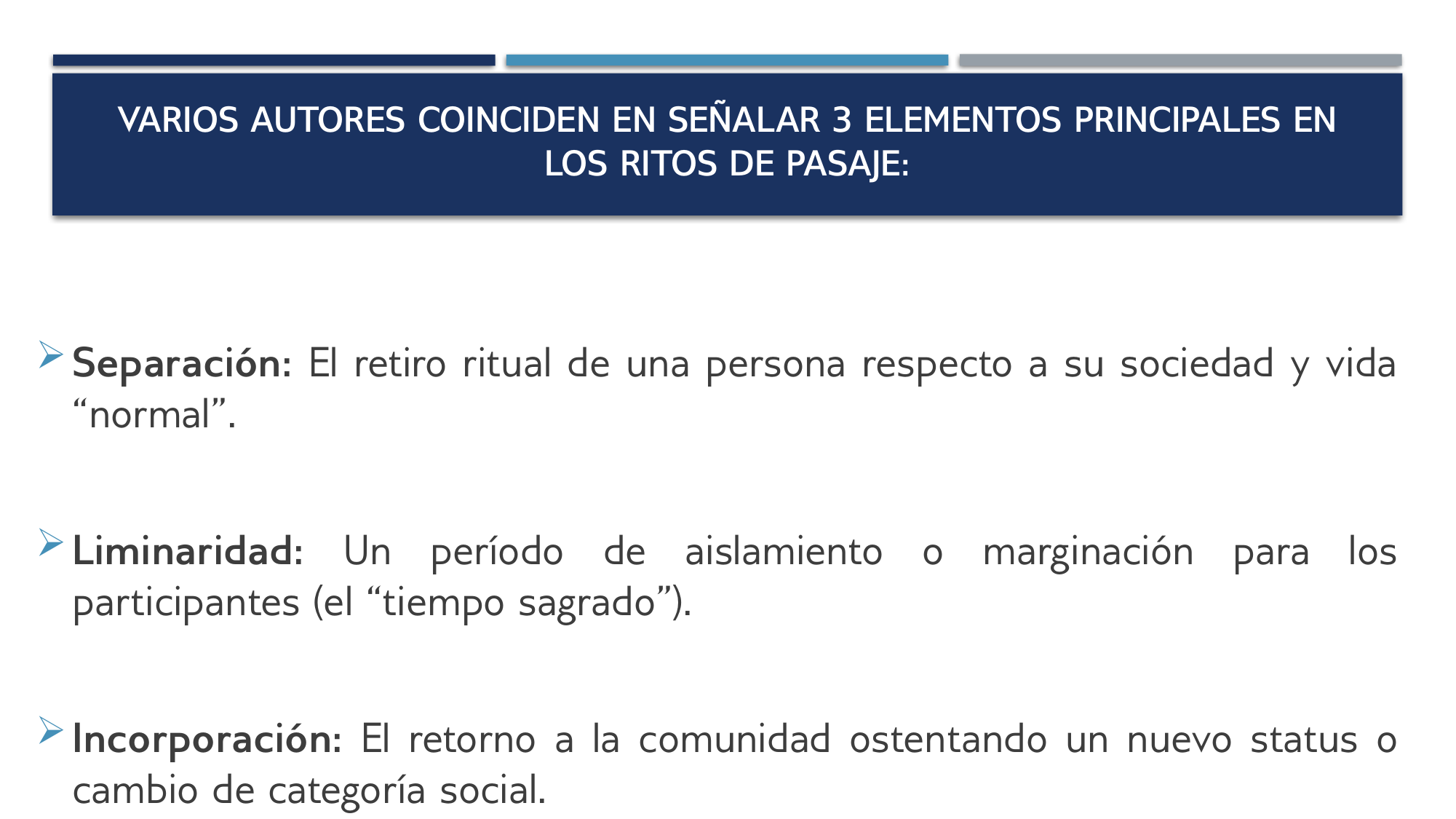

# VARIOS autores coinciden en señalar 3 elementos principales en los ritos de pasaje:

Separación: El retiro ritual de una persona respecto a su sociedad y vida “normal”.

Liminaridad: Un período de aislamiento o marginación para los participantes (el “tiempo sagrado”).

Incorporación: El retorno a la comunidad ostentando un nuevo status o cambio de categoría social.